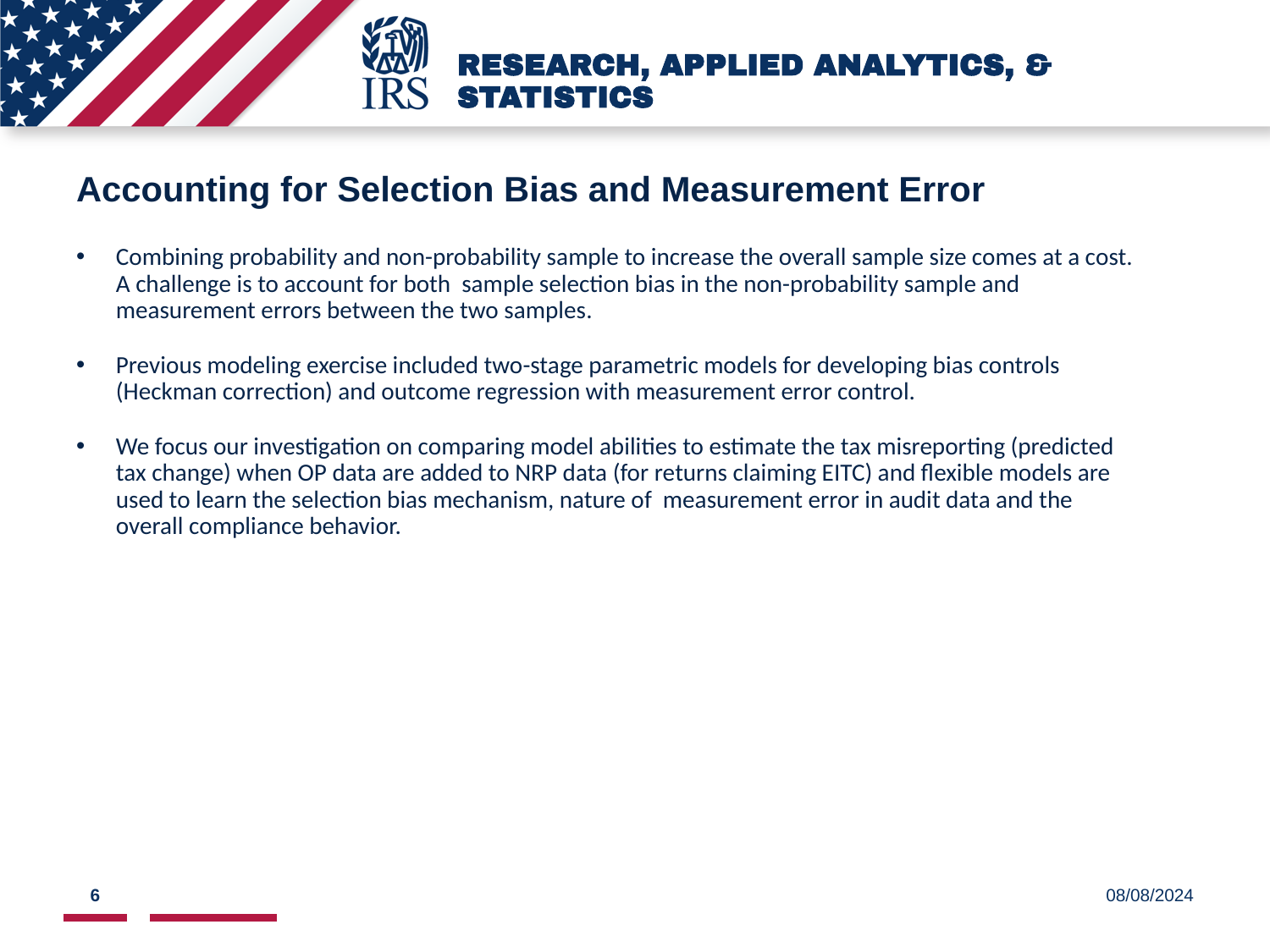

# Research, Applied Analytics, & Statistics
Accounting for Selection Bias and Measurement Error
Combining probability and non-probability sample to increase the overall sample size comes at a cost. A challenge is to account for both  sample selection bias in the non-probability sample and measurement errors between the two samples.
Previous modeling exercise included two-stage parametric models for developing bias controls (Heckman correction) and outcome regression with measurement error control.
We focus our investigation on comparing model abilities to estimate the tax misreporting (predicted tax change) when OP data are added to NRP data (for returns claiming EITC) and flexible models are used to learn the selection bias mechanism, nature of  measurement error in audit data and the overall compliance behavior.

6
08/08/2024